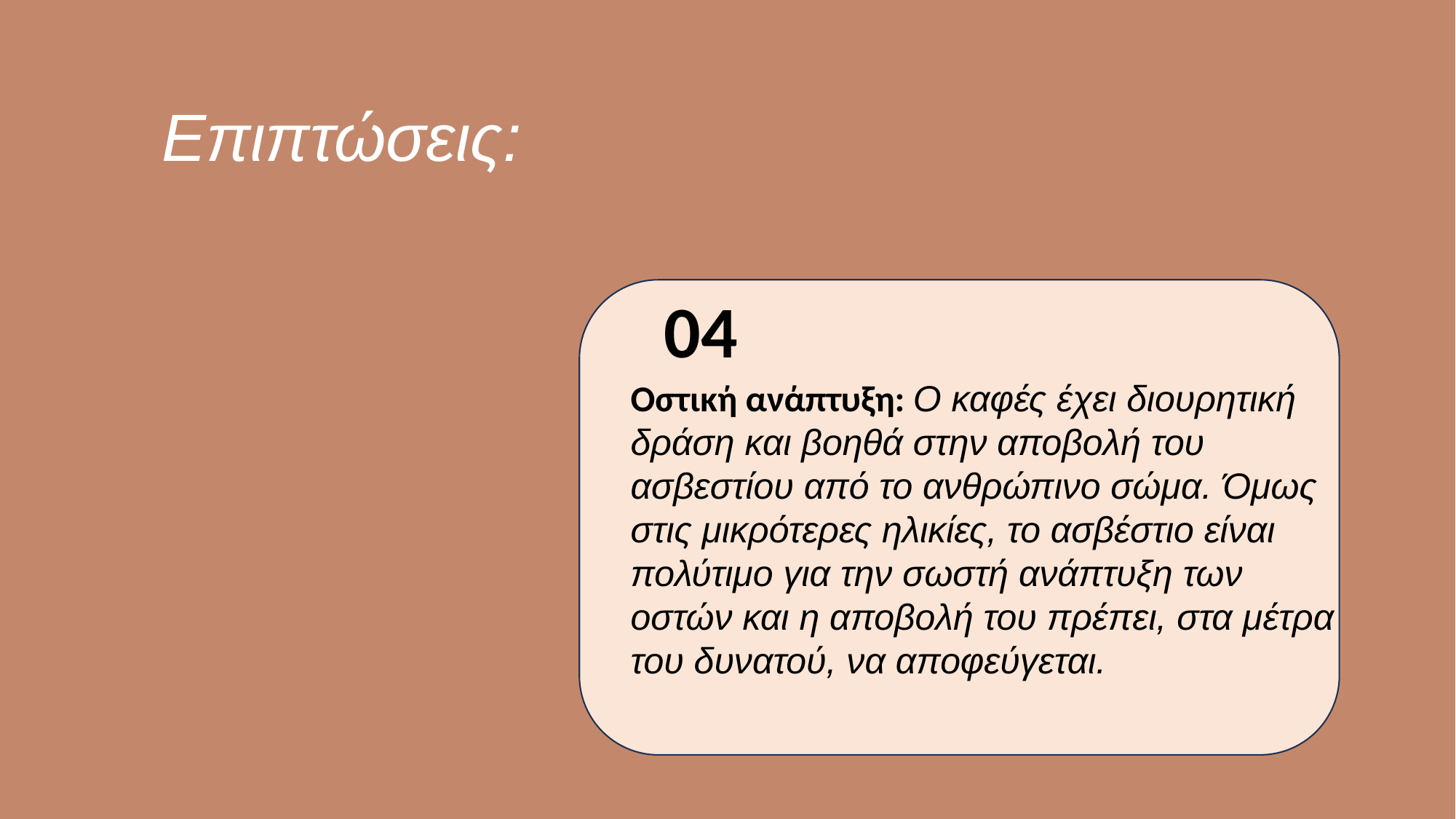

Επιπτώσεις:

04
Οστική ανάπτυξη: Ο καφές έχει διουρητική δράση και βοηθά στην αποβολή του ασβεστίου από το ανθρώπινο σώμα. Όμως στις μικρότερες ηλικίες, το ασβέστιο είναι πολύτιμο για την σωστή ανάπτυξη των οστών και η αποβολή του πρέπει, στα μέτρα του δυνατού, να αποφεύγεται.